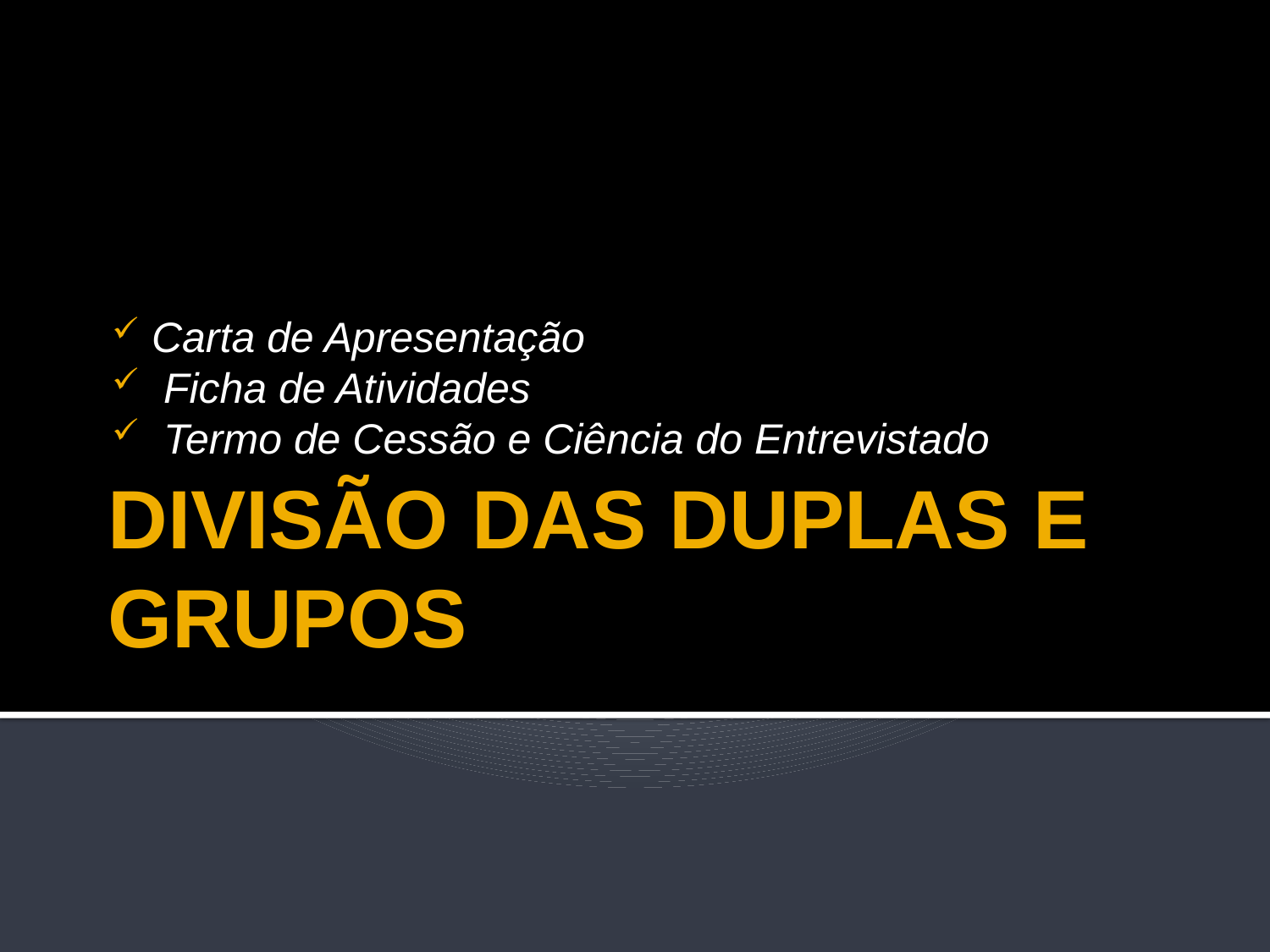

Carta de Apresentação
  Ficha de Atividades
  Termo de Cessão e Ciência do Entrevistado
# DIVISÃO DAS DUPLAS E GRUPOS